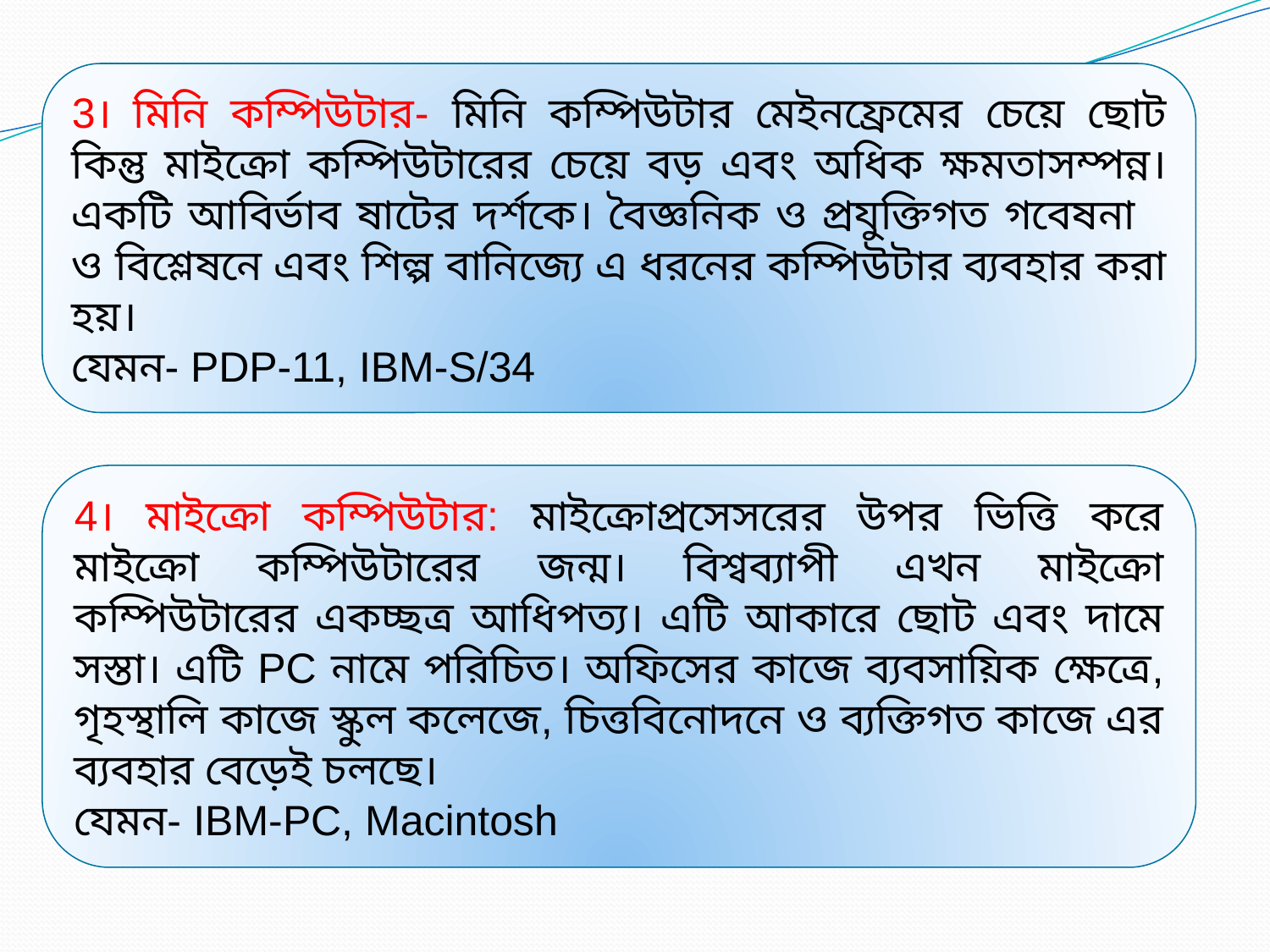

3। মিনি কম্পিউটার- মিনি কম্পিউটার মেইনফ্রেমের চেয়ে ছোট কিন্তু মাইক্রো কম্পিউটারের চেয়ে বড় এবং অধিক ক্ষমতাসম্পন্ন। একটি আবির্ভাব ষাটের দর্শকে। বৈজ্ঞনিক ও প্রযুক্তিগত গবেষনা   ও বিশ্লেষনে এবং শিল্প বানিজ্যে এ ধরনের কম্পিউটার ব্যবহার করা হয়।
যেমন- PDP-11, IBM-S/34
4। মাইক্রো কম্পিউটার: মাইক্রোপ্রসেসরের উপর ভিত্তি করে মাইক্রো কম্পিউটারের জন্ম। বিশ্বব্যাপী এখন মাইক্রো কম্পিউটারের একচ্ছত্র আধিপত্য। এটি আকারে ছোট এবং দামে সস্তা। এটি PC নামে পরিচিত। অফিসের কাজে ব্যবসায়িক ক্ষেত্রে, গৃহস্থালি কাজে স্কুল কলেজে, চিত্তবিনোদনে ও ব্যক্তিগত কাজে এর ব্যবহার বেড়েই চলছে।
যেমন- IBM-PC, Macintosh